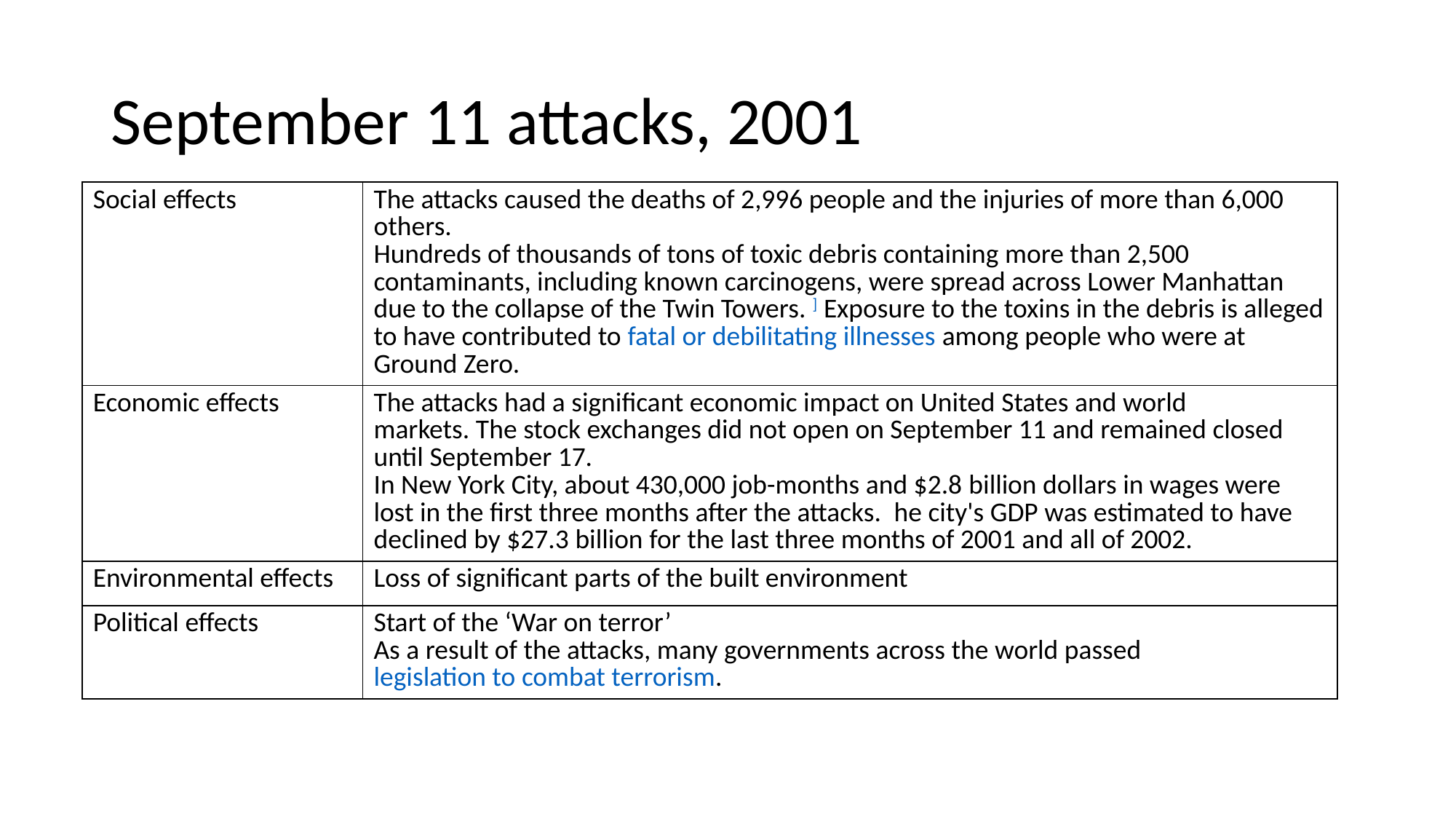

# September 11 attacks, 2001
| Social effects | The attacks caused the deaths of 2,996 people and the injuries of more than 6,000 others. Hundreds of thousands of tons of toxic debris containing more than 2,500 contaminants, including known carcinogens, were spread across Lower Manhattan due to the collapse of the Twin Towers. ] Exposure to the toxins in the debris is alleged to have contributed to fatal or debilitating illnesses among people who were at Ground Zero. |
| --- | --- |
| Economic effects | The attacks had a significant economic impact on United States and world markets. The stock exchanges did not open on September 11 and remained closed until September 17. In New York City, about 430,000 job-months and $2.8 billion dollars in wages were lost in the first three months after the attacks.  he city's GDP was estimated to have declined by $27.3 billion for the last three months of 2001 and all of 2002. |
| Environmental effects | Loss of significant parts of the built environment |
| Political effects | Start of the ‘War on terror’ As a result of the attacks, many governments across the world passed legislation to combat terrorism. |